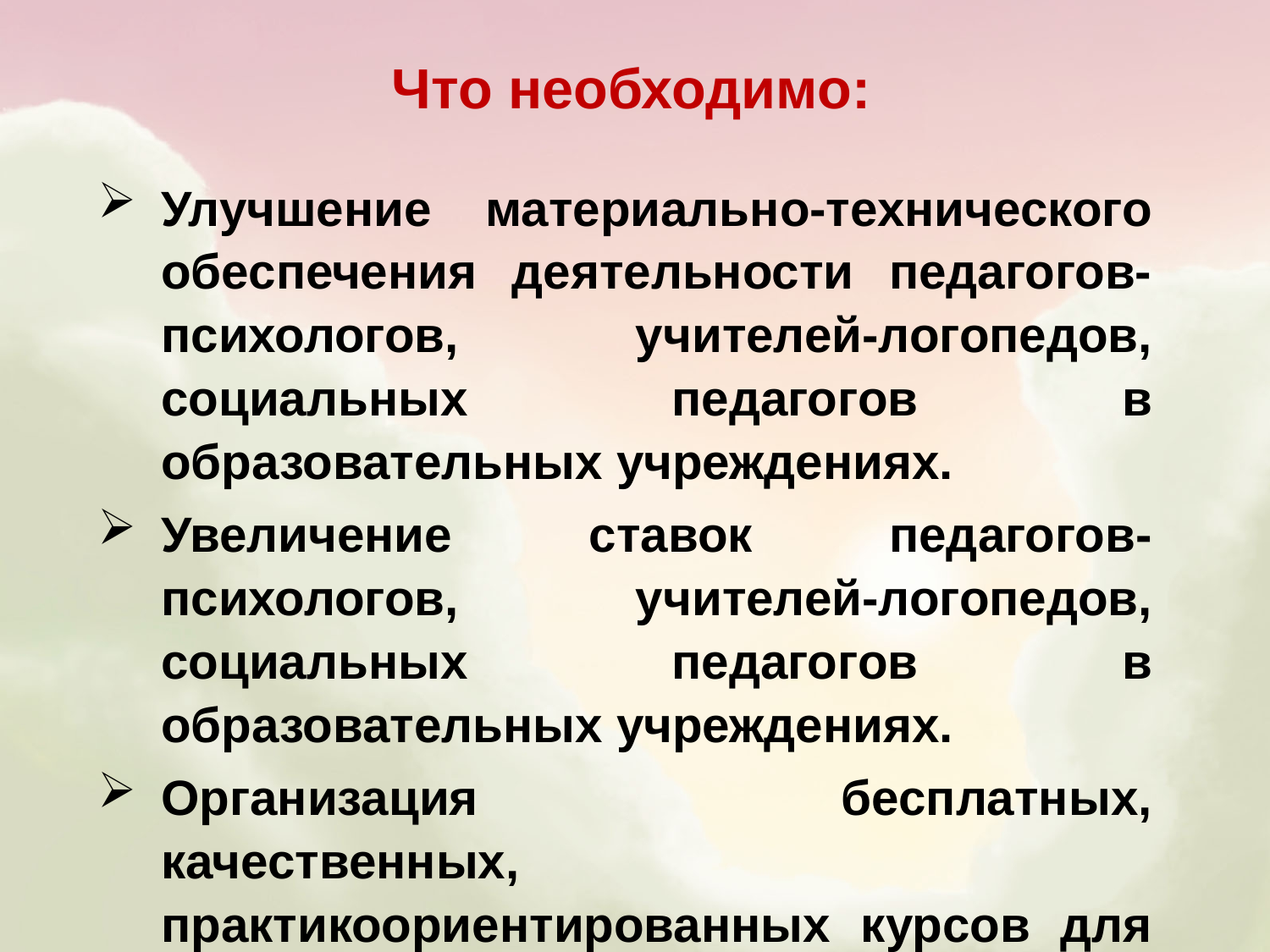

# Что необходимо:
Улучшение материально-технического обеспечения деятельности педагогов-психологов, учителей-логопедов, социальных педагогов в образовательных учреждениях.
Увеличение ставок педагогов-психологов, учителей-логопедов, социальных педагогов в образовательных учреждениях.
Организация бесплатных, качественных, практикоориентированных курсов для педагогов-психологов.